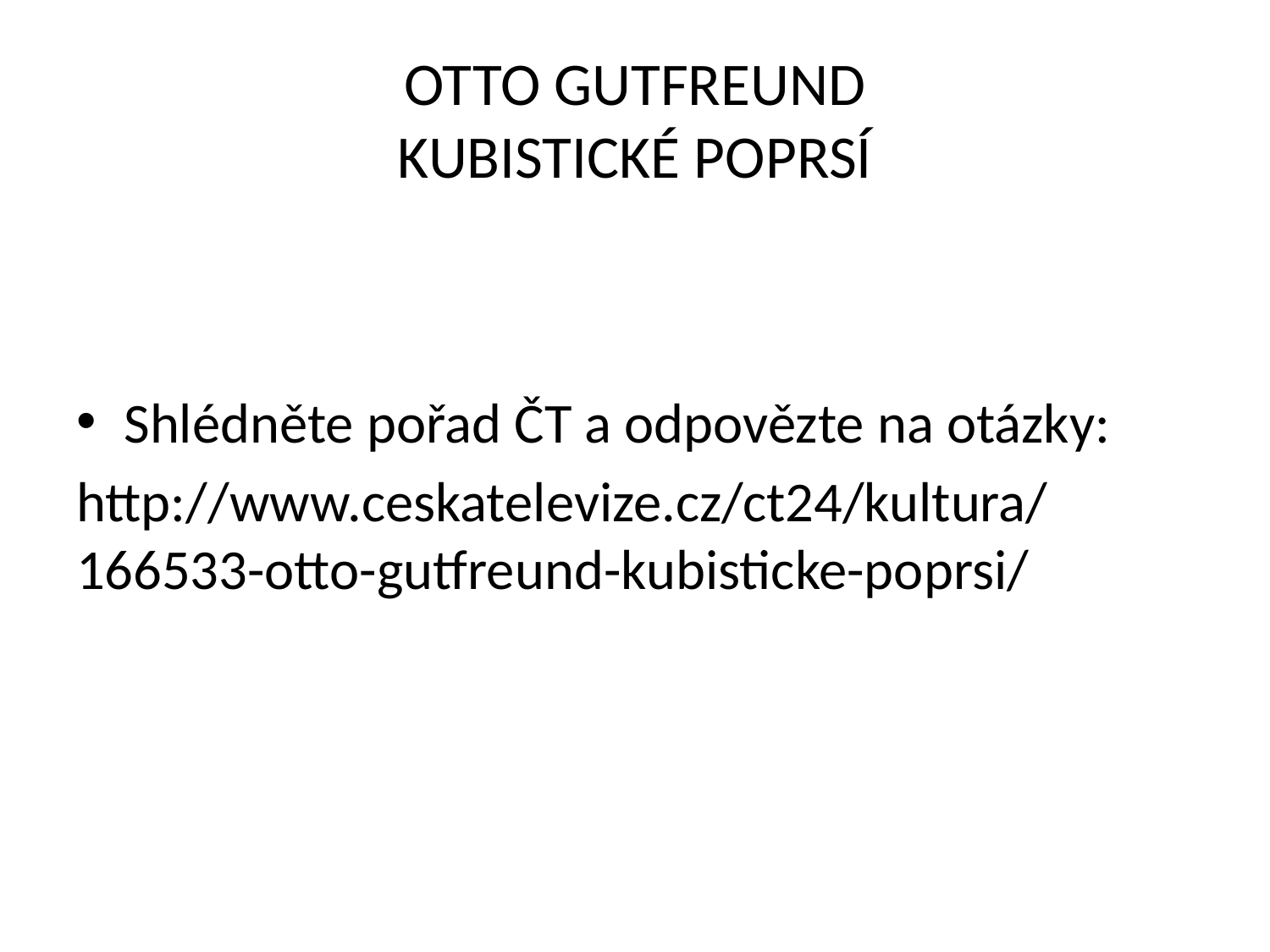

# OTTO GUTFREUND KUBISTICKÉ POPRSÍ

Shlédněte pořad ČT a odpovězte na otázky:
http://www.ceskatelevize.cz/ct24/kultura/166533-otto-gutfreund-kubisticke-poprsi/